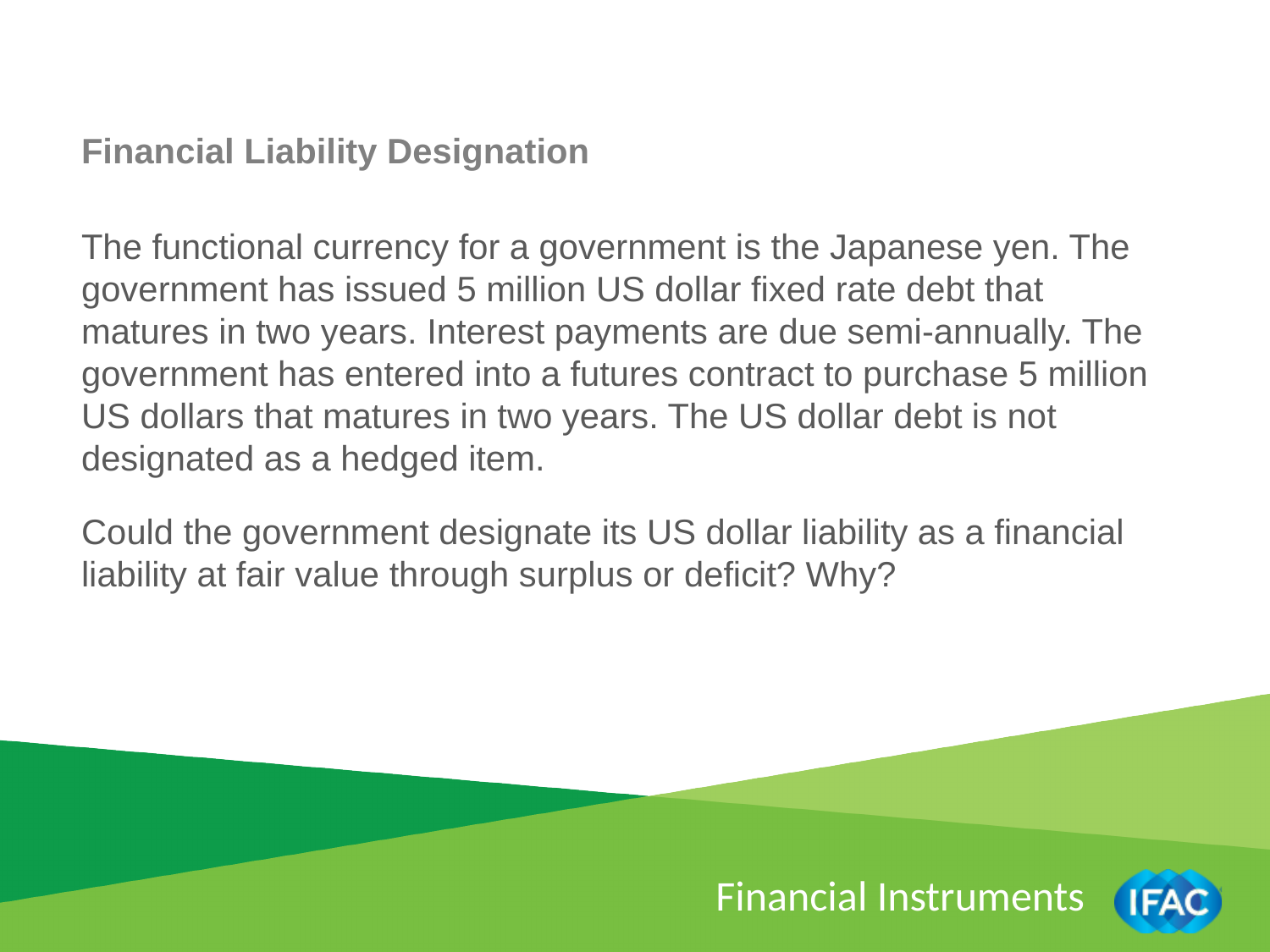

Financial Liability Designation

The functional currency for a government is the Japanese yen. The government has issued 5 million US dollar fixed rate debt that matures in two years. Interest payments are due semi-annually. The government has entered into a futures contract to purchase 5 million US dollars that matures in two years. The US dollar debt is not designated as a hedged item.
Could the government designate its US dollar liability as a financial liability at fair value through surplus or deficit? Why?

Financial Instruments